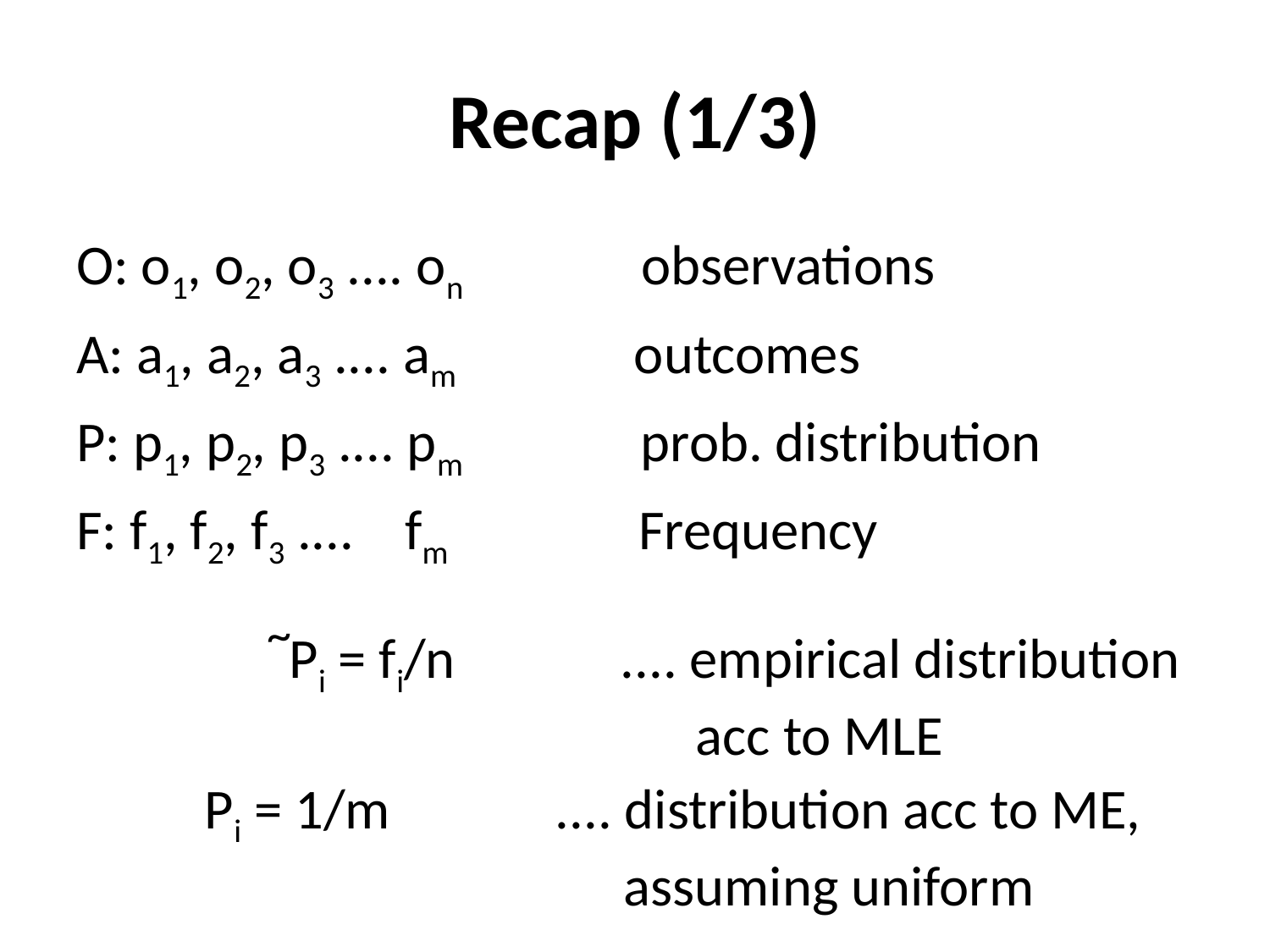

# Recap (1/3)
O: o1, o2, o3 .... on              observations
A: a1, a2, a3 .... am              outcomes
P: p1, p2, p3 .... pm              prob. distribution
F: f1, f2, f3 ....    fm               Frequency
~
Pi = fi/n             .... empirical distribution
                                acc to MLE
Pi = 1/m             .... distribution acc to ME,
                                 assuming uniform